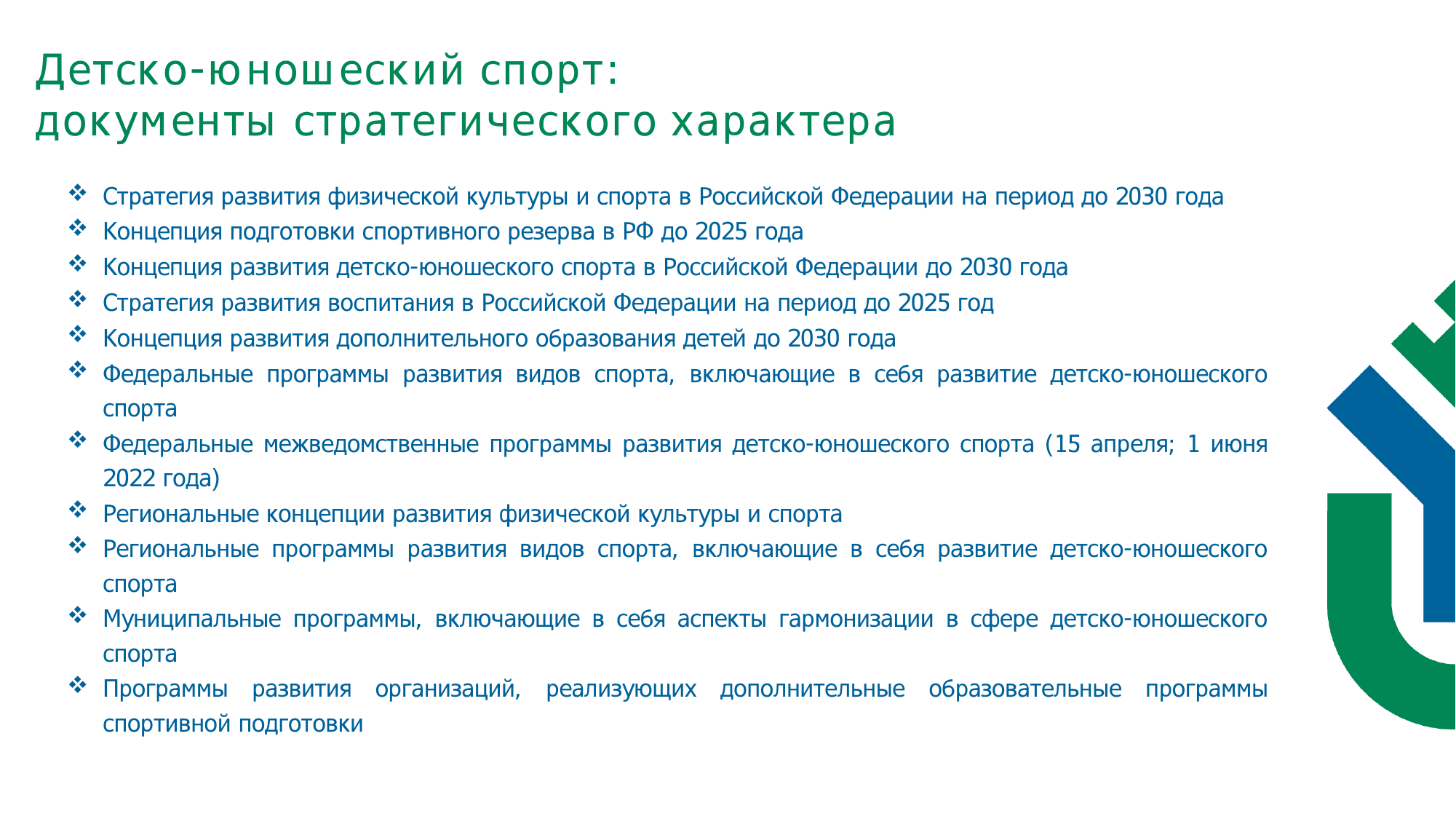

Детско-юношеский спорт:
документы стратегического характера
Стратегия развития физической культуры и спорта в Российской Федерации на период до 2030 года
Концепция подготовки спортивного резерва в РФ до 2025 года
Концепция развития детско-юношеского спорта в Российской Федерации до 2030 года
Стратегия развития воспитания в Российской Федерации на период до 2025 год
Концепция развития дополнительного образования детей до 2030 года
Федеральные программы развития видов спорта, включающие в себя развитие детско-юношеского спорта
Федеральные межведомственные программы развития детско-юношеского спорта (15 апреля; 1 июня 2022 года)
Региональные концепции развития физической культуры и спорта
Региональные программы развития видов спорта, включающие в себя развитие детско-юношеского спорта
Муниципальные программы, включающие в себя аспекты гармонизации в сфере детско-юношеского спорта
Программы развития организаций, реализующих дополнительные образовательные программы спортивной подготовки